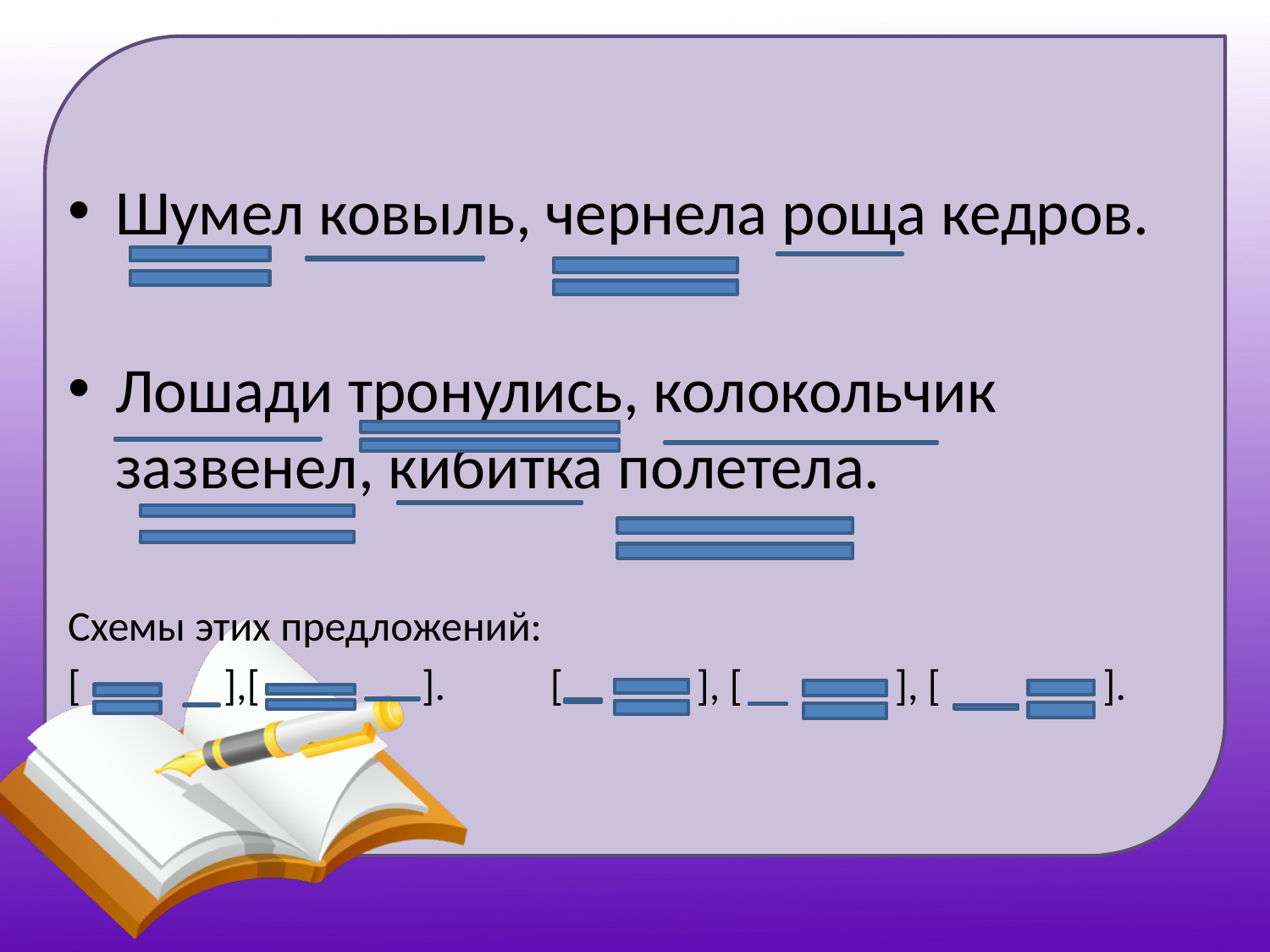

#

Шумел ковыль, чернела роща кедров.

Лошади тронулись, колокольчик зазвенел, кибитка полетела.

Схемы этих предложений:
[               ],[                 ].           [              ], [                ], [                 ].